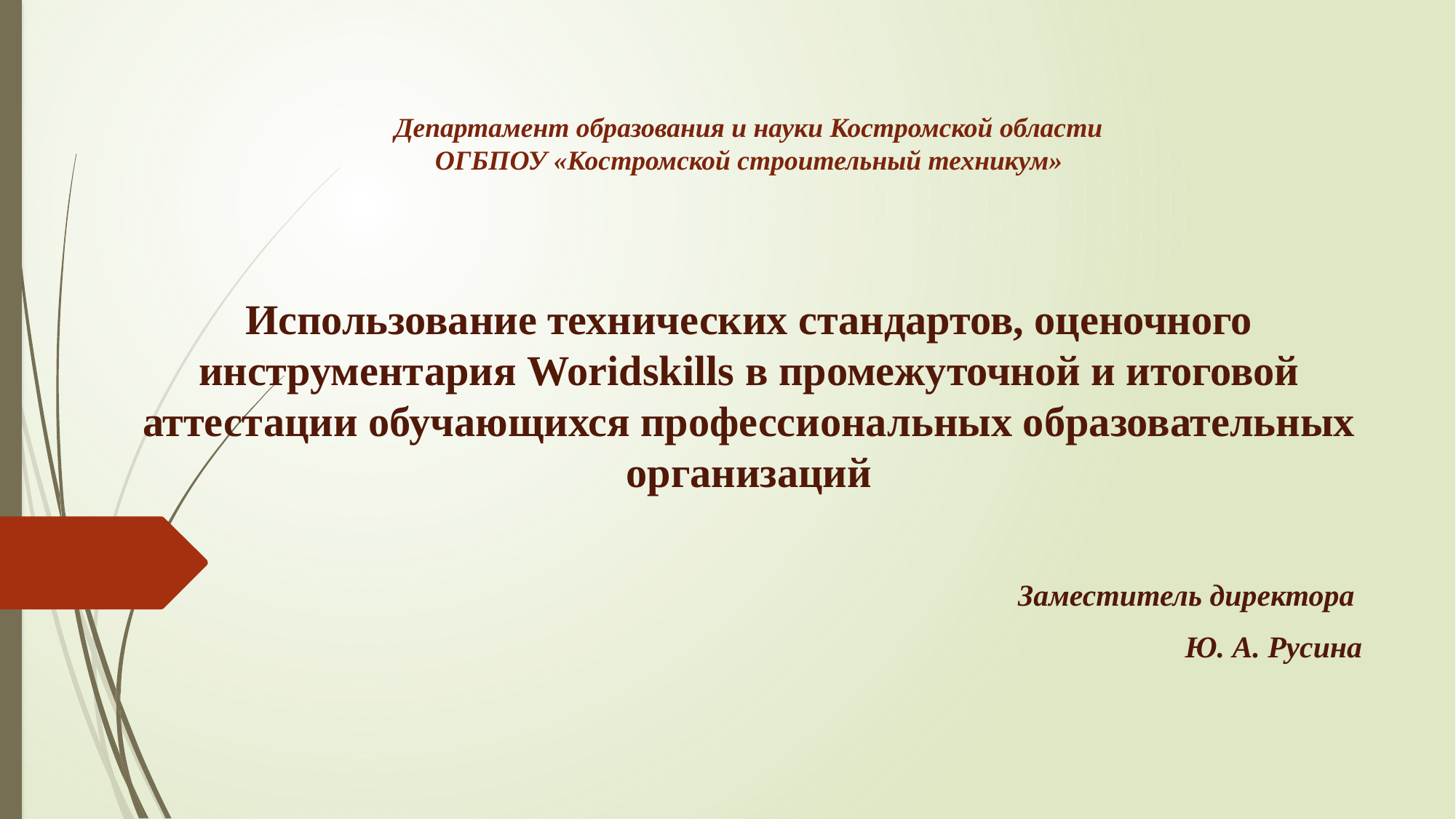

# Департамент образования и науки Костромской области ОГБПОУ «Костромской строительный техникум» Использование технических стандартов, оценочного инструментария Woridskills в промежуточной и итоговой аттестации обучающихся профессиональных образовательных организаций
Заместитель директора
Ю. А. Русина